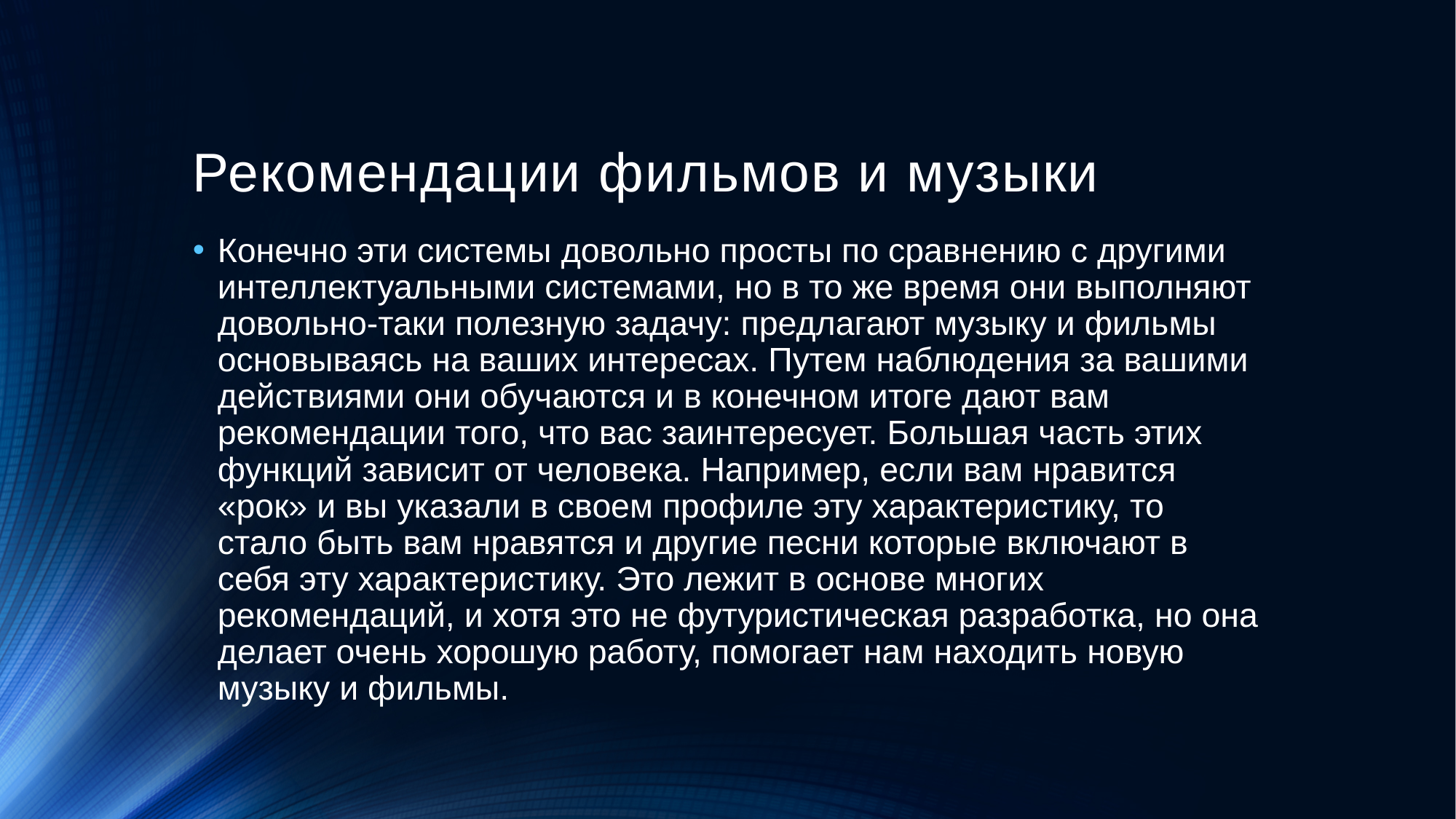

# Рекомендации фильмов и музыки
Конечно эти системы довольно просты по сравнению с другими интеллектуальными системами, но в то же время они выполняют довольно-таки полезную задачу: предлагают музыку и фильмы основываясь на ваших интересах. Путем наблюдения за вашими действиями они обучаются и в конечном итоге дают вам рекомендации того, что вас заинтересует. Большая часть этих функций зависит от человека. Например, если вам нравится «рок» и вы указали в своем профиле эту характеристику, то стало быть вам нравятся и другие песни которые включают в себя эту характеристику. Это лежит в основе многих рекомендаций, и хотя это не футуристическая разработка, но она делает очень хорошую работу, помогает нам находить новую музыку и фильмы.